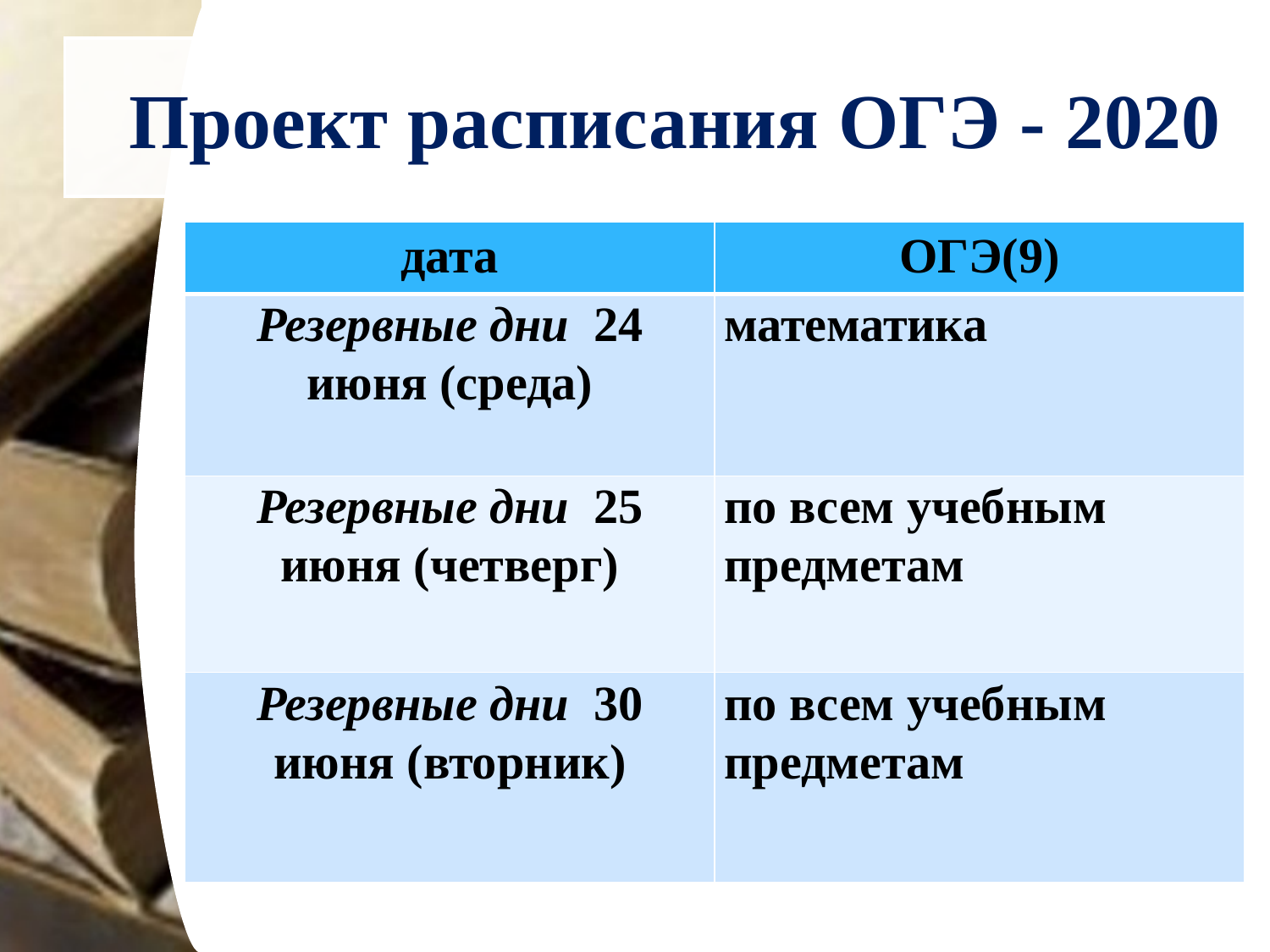

# Проект расписания ОГЭ - 2020
| дата | ОГЭ(9) |
| --- | --- |
| Резервные дни 24 июня (среда) | математика |
| Резервные дни 25 июня (четверг) | по всем учебным предметам |
| Резервные дни 30 июня (вторник) | по всем учебным предметам |